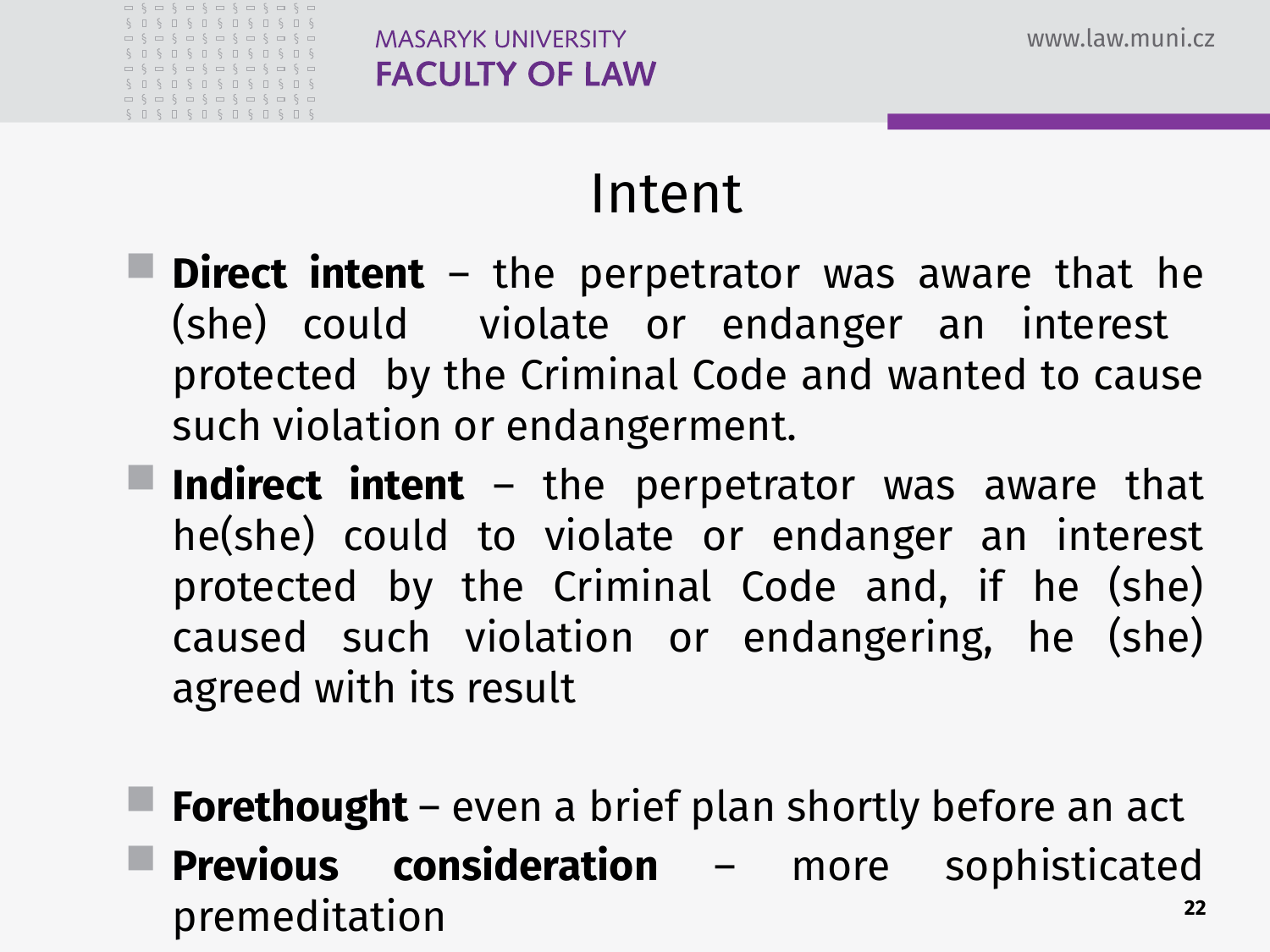

# Intent
Direct intent – the perpetrator was aware that he (she) could  violate or endanger an interest  protected  by the Criminal Code and wanted to cause such violation or endangerment.
Indirect intent – the perpetrator was aware that he(she) could to violate or endanger an interest protected by the Criminal Code and, if he (she) caused such violation or endangering, he (she) agreed with its result

Forethought – even a brief plan shortly before an act
Previous consideration – more sophisticated premeditation
22